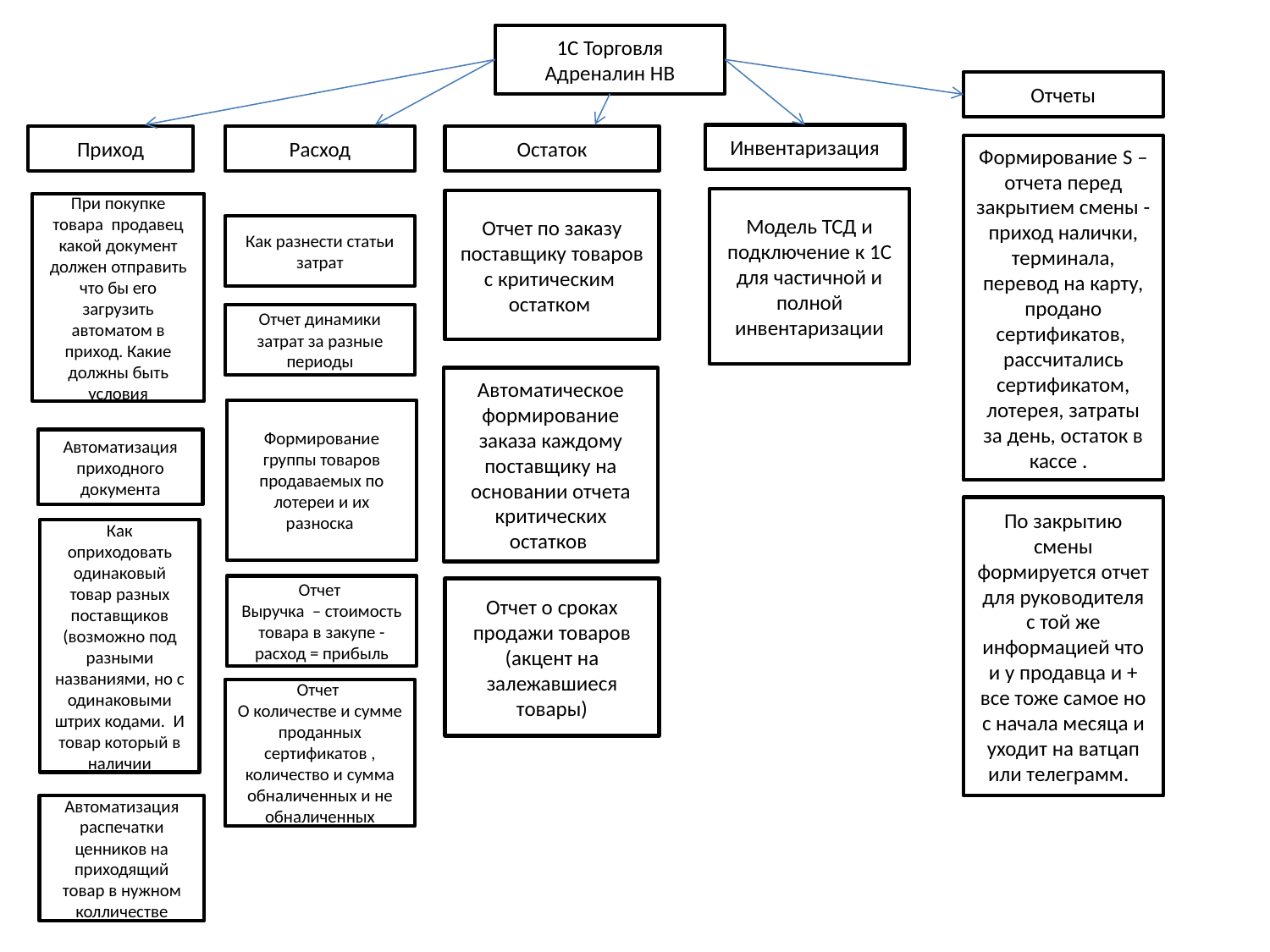

1С Торговля Адреналин НВ
Отчеты
Инвентаризация
Приход
Расход
Остаток
Формирование S – отчета перед закрытием смены - приход налички, терминала, перевод на карту, продано сертификатов,  рассчитались сертификатом, лотерея, затраты за день, остаток в кассе .
Модель ТСД и подключение к 1С для частичной и полной инвентаризации
Отчет по заказу поставщику товаров с критическим  остатком
При покупке товара  продавец какой документ должен отправить что бы его загрузить автоматом в приход. Какие должны быть условия
Как разнести статьи затрат
Отчет динамики затрат за разные периоды
Автоматическое формирование заказа каждому поставщику на основании отчета критических остатков
Формирование группы товаров продаваемых по лотереи и их разноска
Автоматизация приходного документа
По закрытию смены формируется отчет для руководителя с той же информацией что и у продавца и + все тоже самое но с начала месяца и уходит на ватцап или телеграмм.
Как оприходовать одинаковый товар разных поставщиков (возможно под разными названиями, но с одинаковыми штрих кодами.  И товар который в наличии
Отчет
Выручка  – стоимость товара в закупе - расход = прибыль
Отчет о сроках продажи товаров (акцент на залежавшиеся товары)
Отчет
О количестве и сумме проданных сертификатов , количество и сумма обналиченных и не обналиченных
Автоматизация распечатки ценников на приходящий товар в нужном колличестве